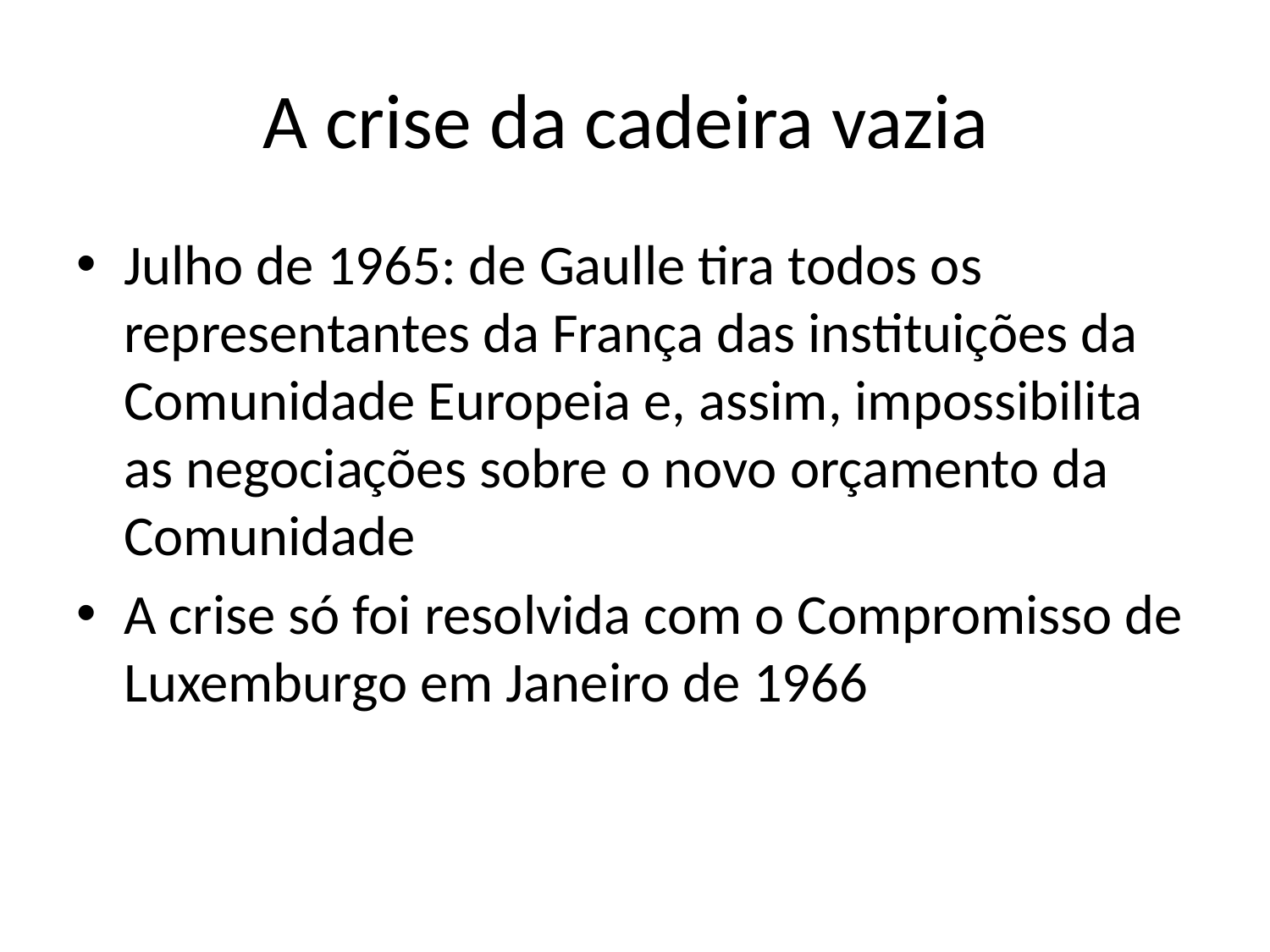

# A crise da cadeira vazia
Julho de 1965: de Gaulle tira todos os representantes da França das instituições da Comunidade Europeia e, assim, impossibilita as negociações sobre o novo orçamento da Comunidade
A crise só foi resolvida com o Compromisso de Luxemburgo em Janeiro de 1966